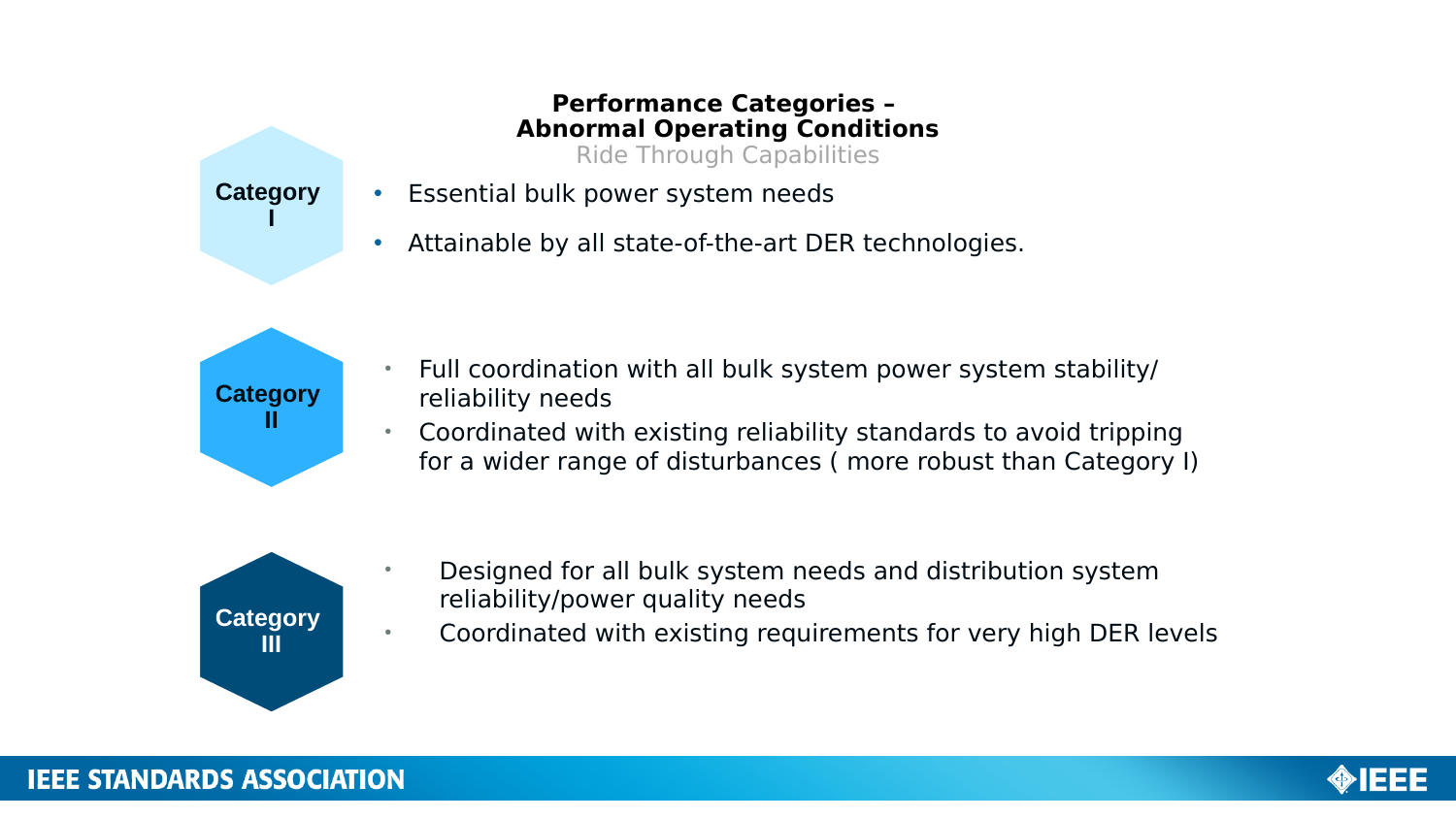

# Performance Categories – Abnormal Operating Conditions Ride Through Capabilities
Category
I
Essential bulk power system needs
Attainable by all state-of-the-art DER technologies.

Category
II
Full coordination with all bulk system power system stability/ reliability needs
Coordinated with existing reliability standards to avoid tripping for a wider range of disturbances ( more robust than Category I)

Category
III
Designed for all bulk system needs and distribution system reliability/power quality needs
Coordinated with existing requirements for very high DER levels